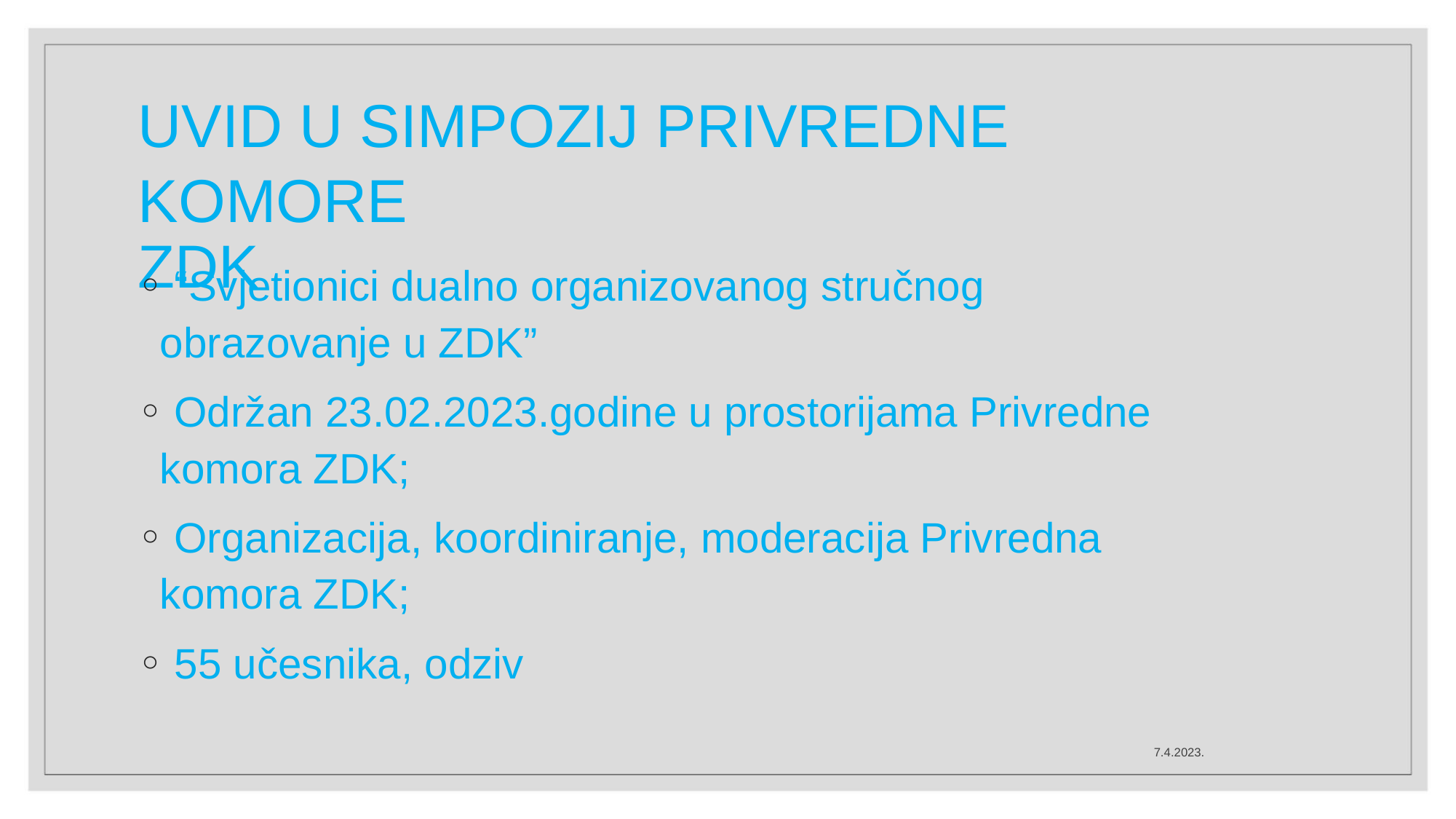

UVID U SIMPOZIJ PRIVREDNE KOMORE
ZDK
◦ “Svjetionici dualno organizovanog stručnog
obrazovanje u ZDK”
◦ Održan 23.02.2023.godine u prostorijama Privredne
komora ZDK;
◦ Organizacija, koordiniranje, moderacija Privredna
komora ZDK;
◦ 55 učesnika, odziv
7.4.2023.